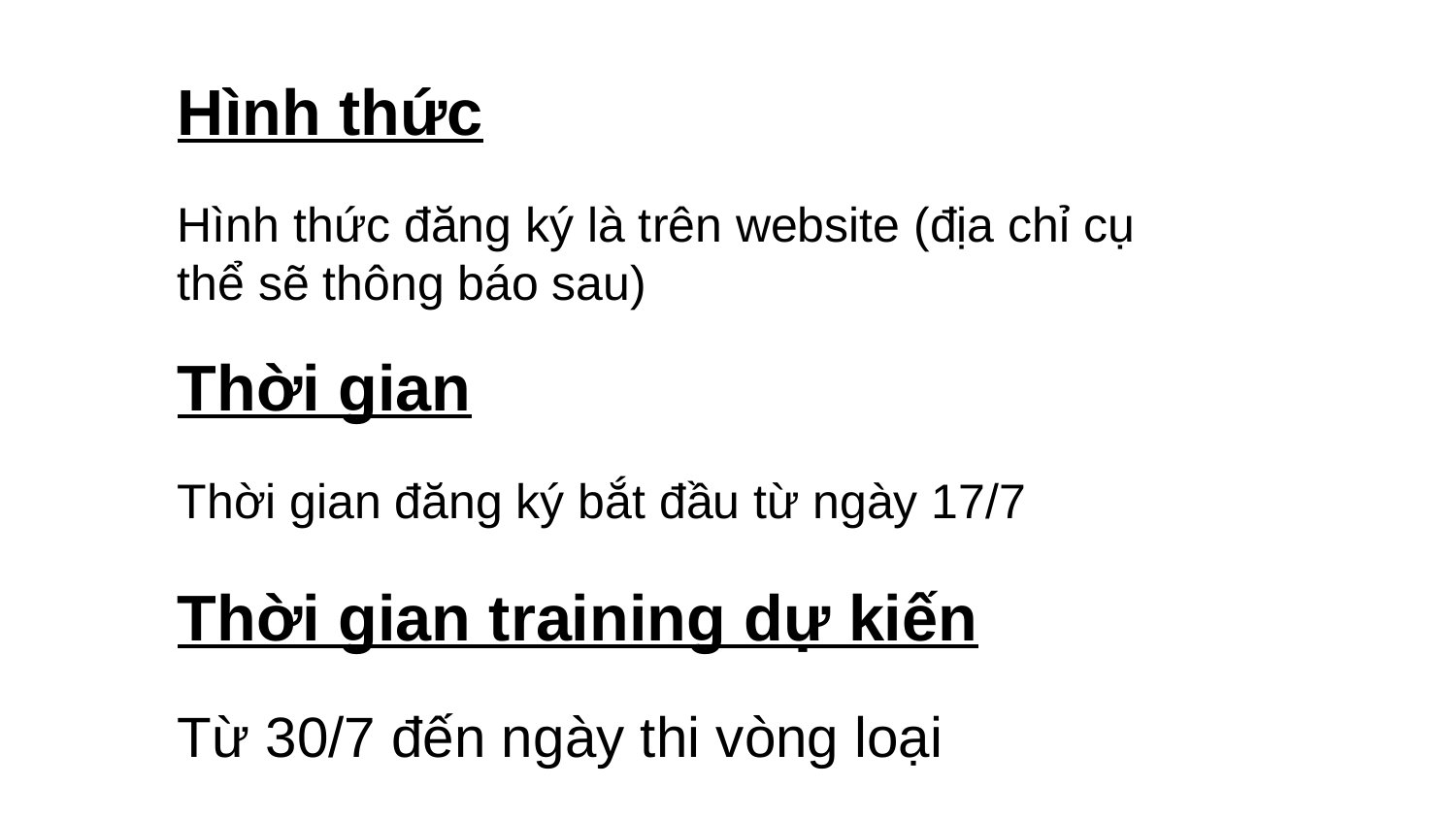

Hình thức
Hình thức đăng ký là trên website (địa chỉ cụ thể sẽ thông báo sau)
Thời gian
Thời gian đăng ký bắt đầu từ ngày 17/7
Thời gian training dự kiến
Từ 30/7 đến ngày thi vòng loại